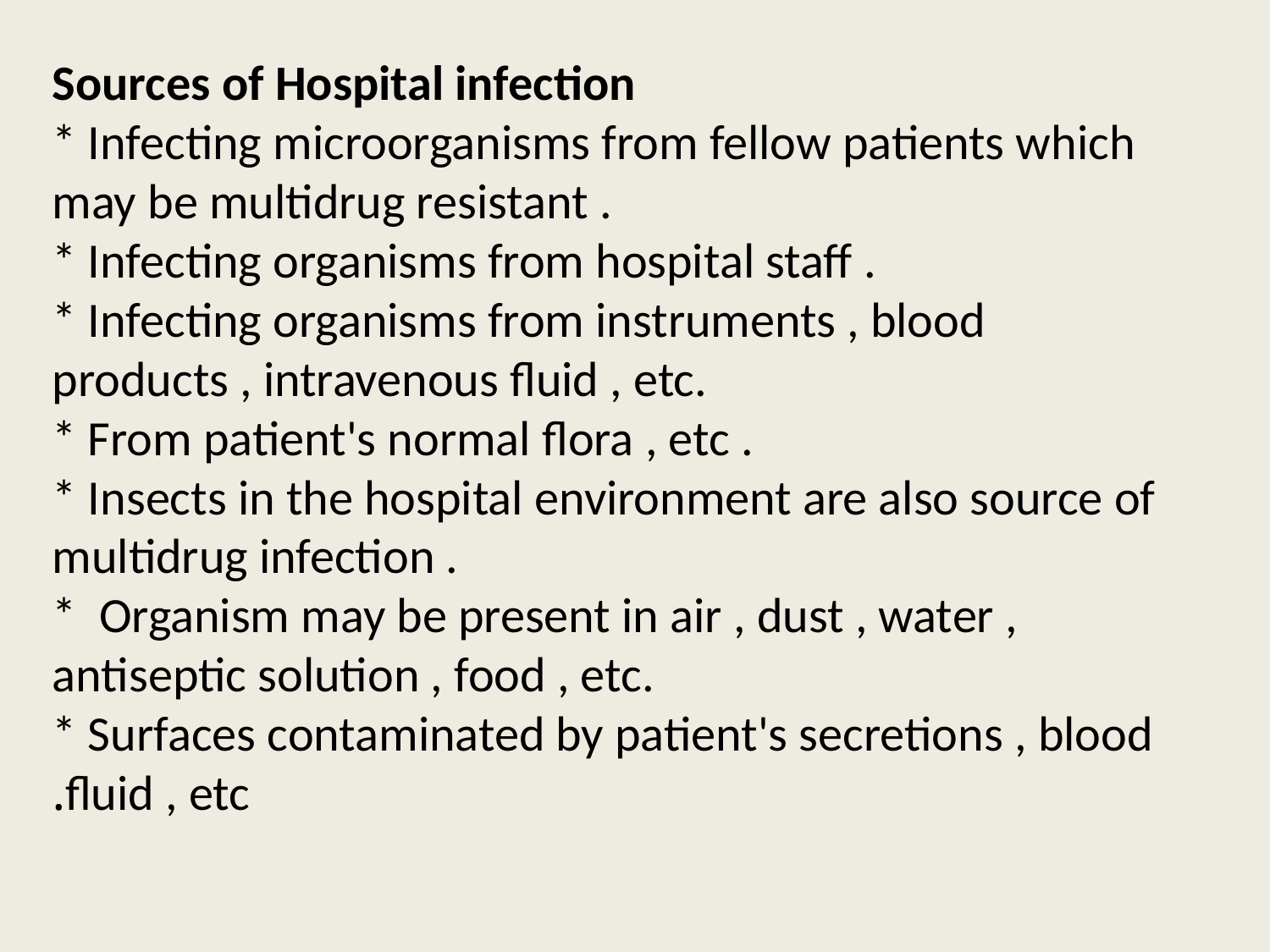

# Sources of Hospital infection * Infecting microorganisms from fellow patients which may be multidrug resistant . * Infecting organisms from hospital staff . * Infecting organisms from instruments , blood products , intravenous fluid , etc. * From patient's normal flora , etc . * Insects in the hospital environment are also source of multidrug infection . *  Organism may be present in air , dust , water , antiseptic solution , food , etc. * Surfaces contaminated by patient's secretions , blood fluid , etc.